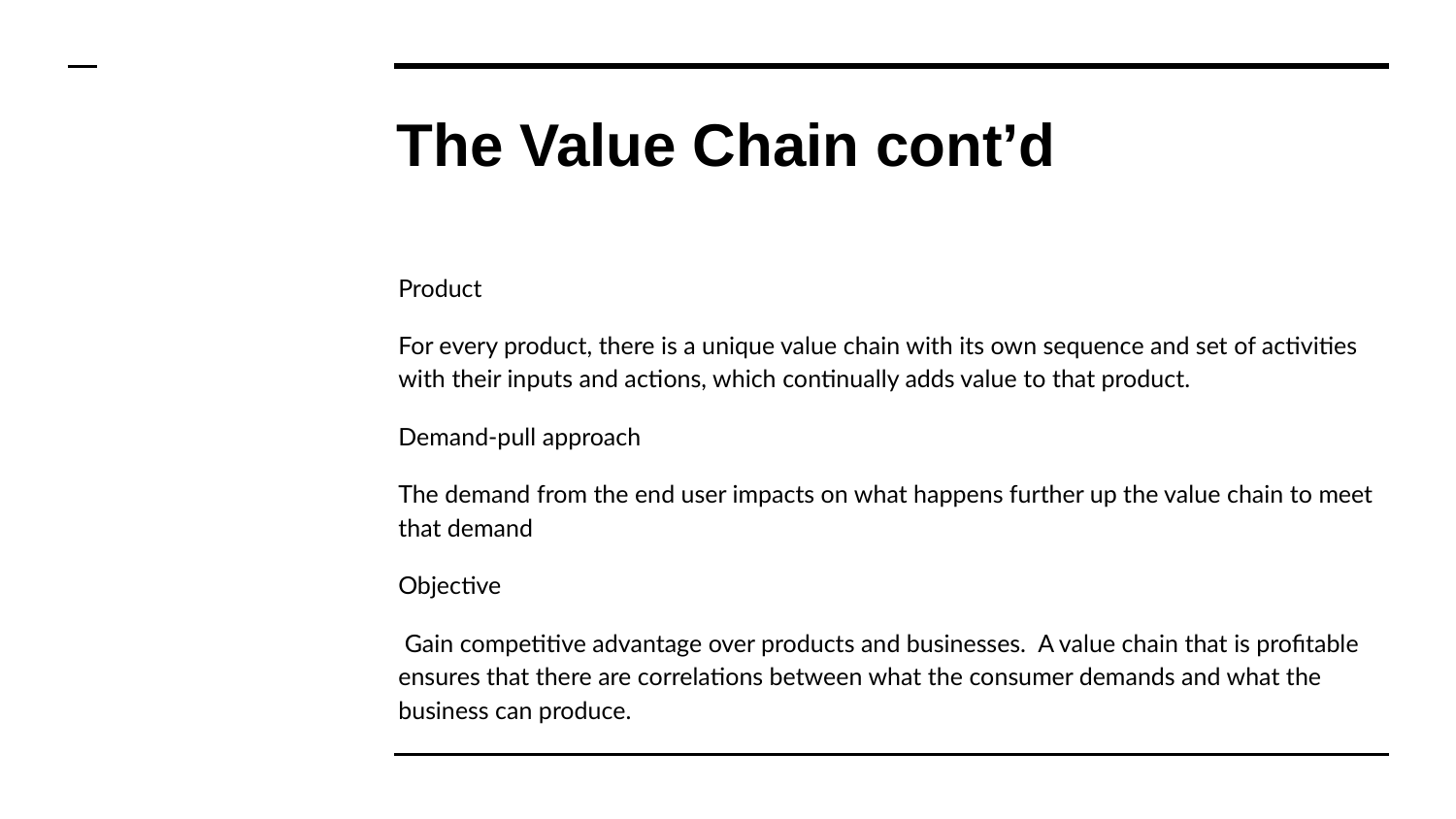

# The Value Chain cont’d
Product
For every product, there is a unique value chain with its own sequence and set of activities with their inputs and actions, which continually adds value to that product.
Demand-pull approach
The demand from the end user impacts on what happens further up the value chain to meet that demand
Objective
 Gain competitive advantage over products and businesses.  A value chain that is profitable ensures that there are correlations between what the consumer demands and what the business can produce.